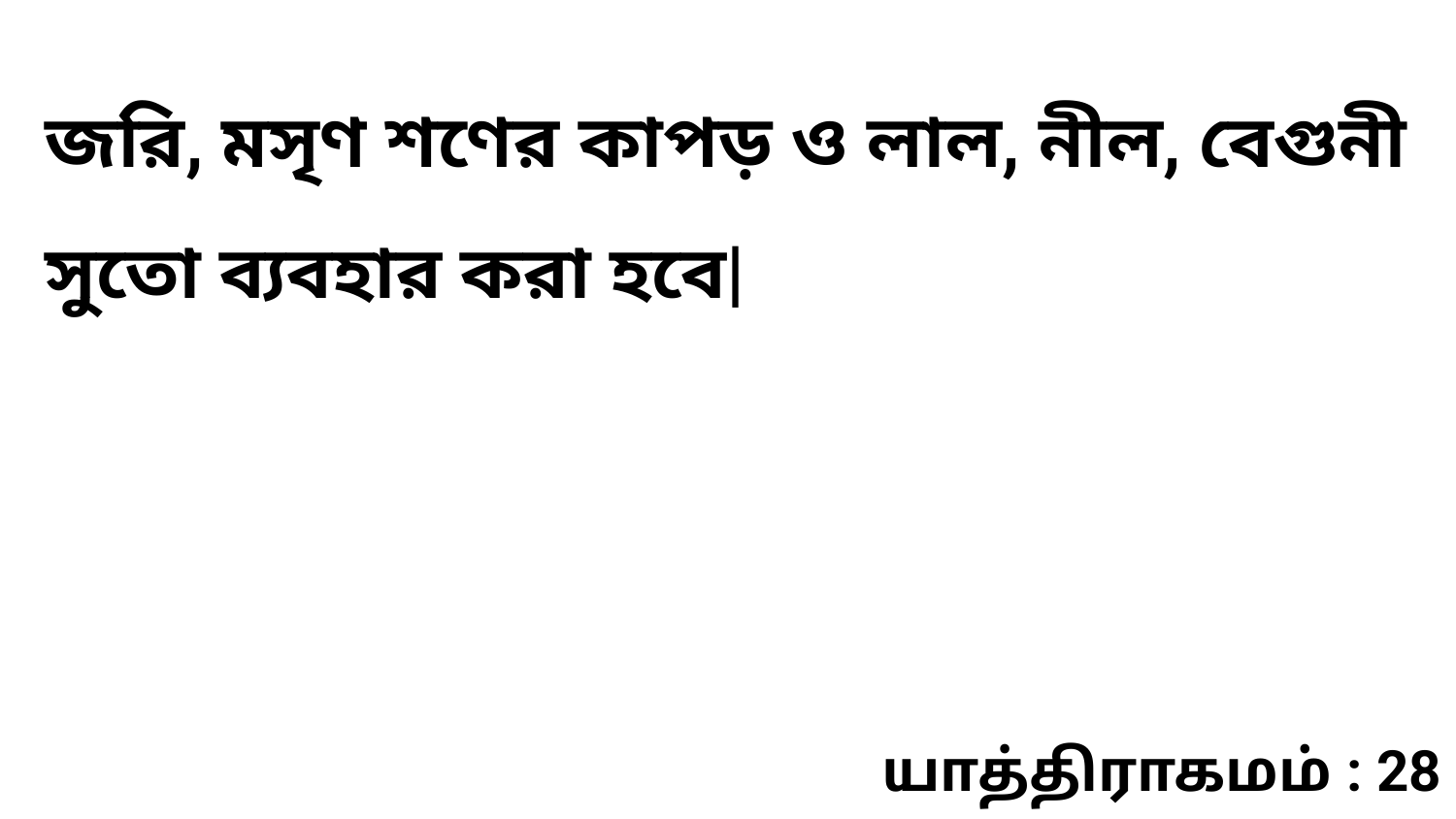

জরি, মসৃণ শণের কাপড় ও লাল, নীল, বেগুনী সুতো ব্যবহার করা হবে|
யாத்திராகமம் : 28